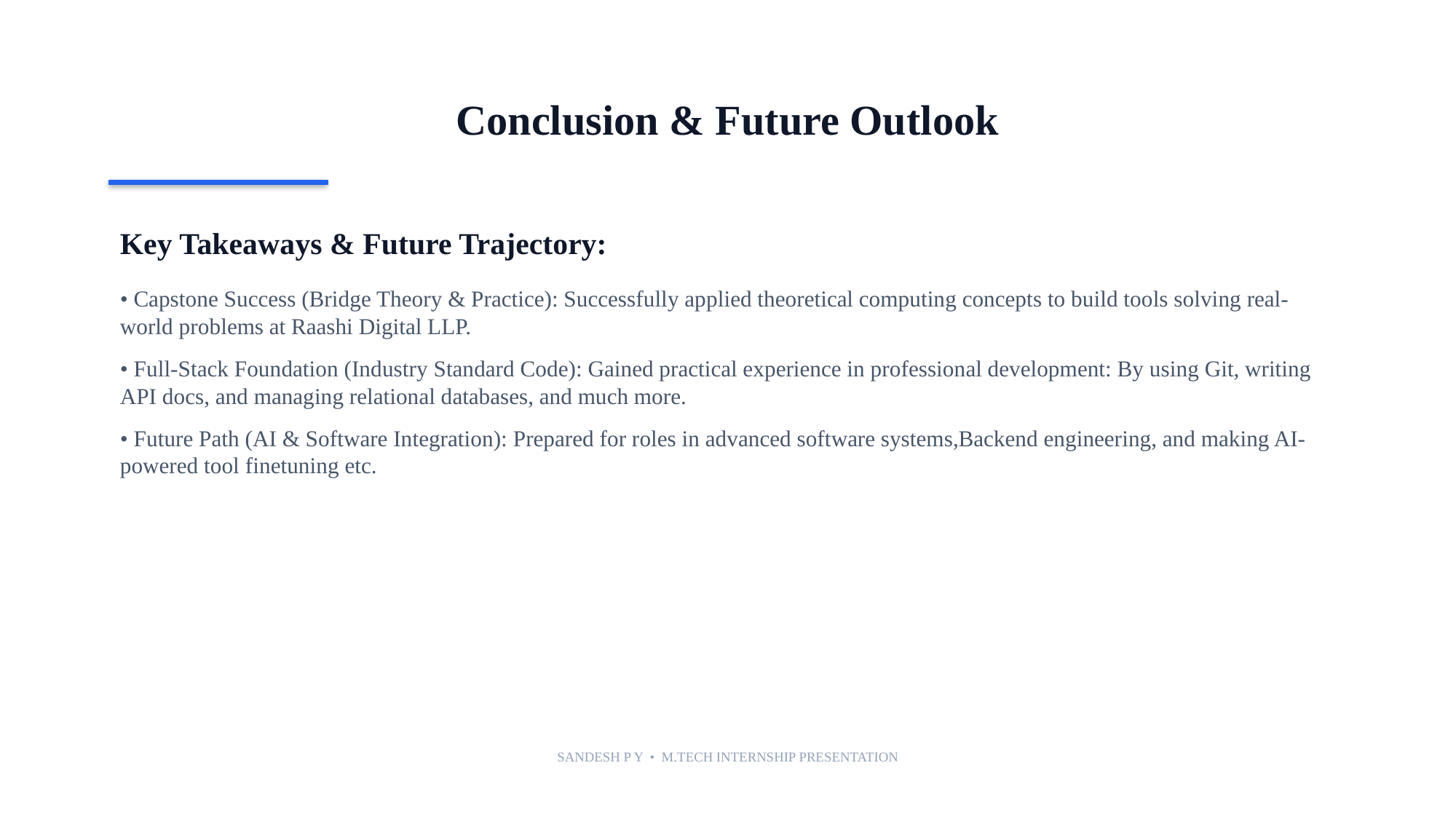

Conclusion & Future Outlook

Key Takeaways & Future Trajectory:
• Capstone Success (Bridge Theory & Practice): Successfully applied theoretical computing concepts to build tools solving real-world problems at Raashi Digital LLP.
• Full-Stack Foundation (Industry Standard Code): Gained practical experience in professional development: By using Git, writing API docs, and managing relational databases, and much more.
• Future Path (AI & Software Integration): Prepared for roles in advanced software systems,Backend engineering, and making AI-powered tool finetuning etc.
SANDESH P Y  •  M.TECH INTERNSHIP PRESENTATION